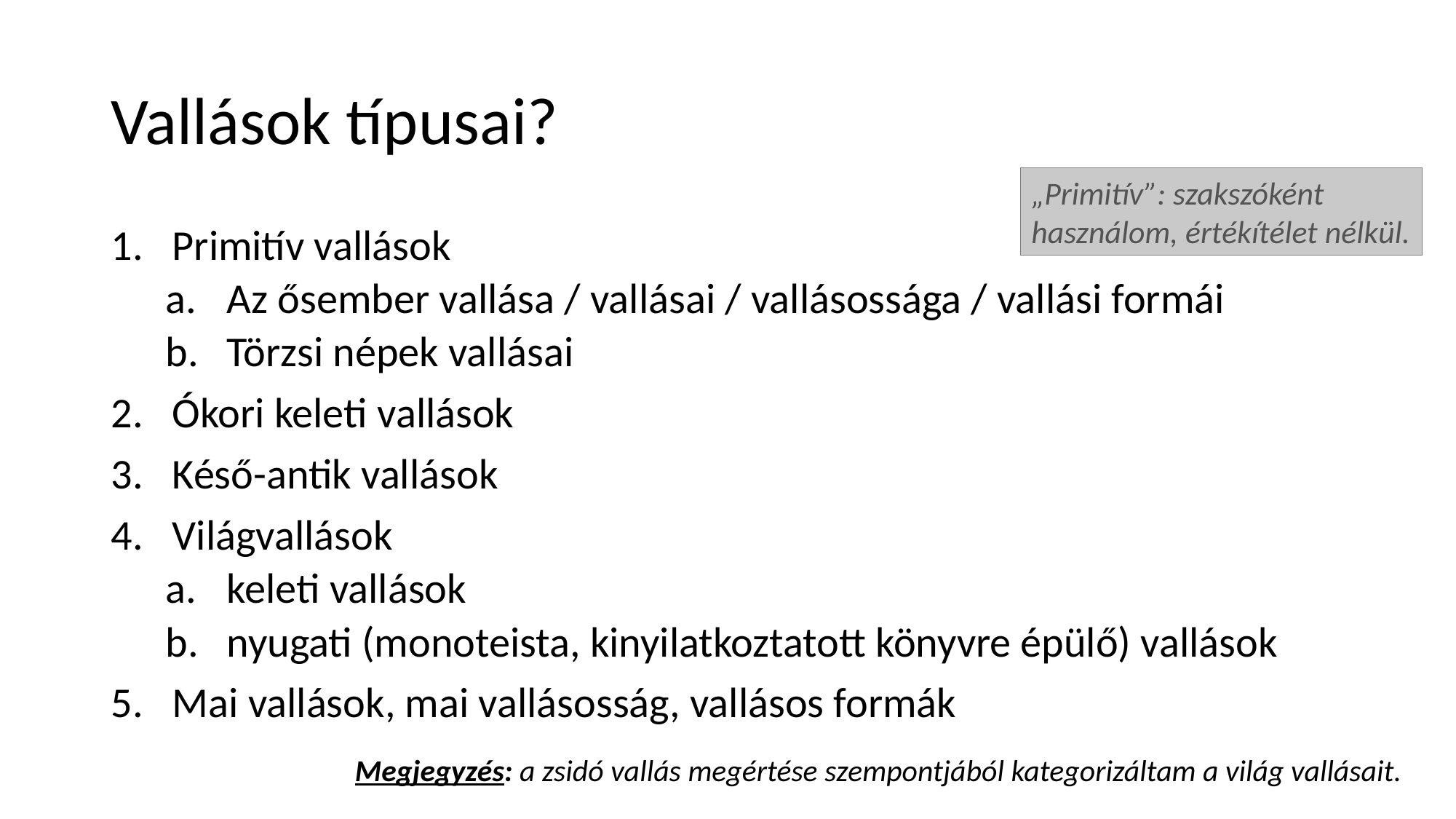

# Vallások típusai?
„Primitív”: szakszóként használom, értékítélet nélkül.
Primitív vallások
Az ősember vallása / vallásai / vallásossága / vallási formái
Törzsi népek vallásai
Ókori keleti vallások
Késő-antik vallások
Világvallások
keleti vallások
nyugati (monoteista, kinyilatkoztatott könyvre épülő) vallások
Mai vallások, mai vallásosság, vallásos formák
Megjegyzés: a zsidó vallás megértése szempontjából kategorizáltam a világ vallásait.